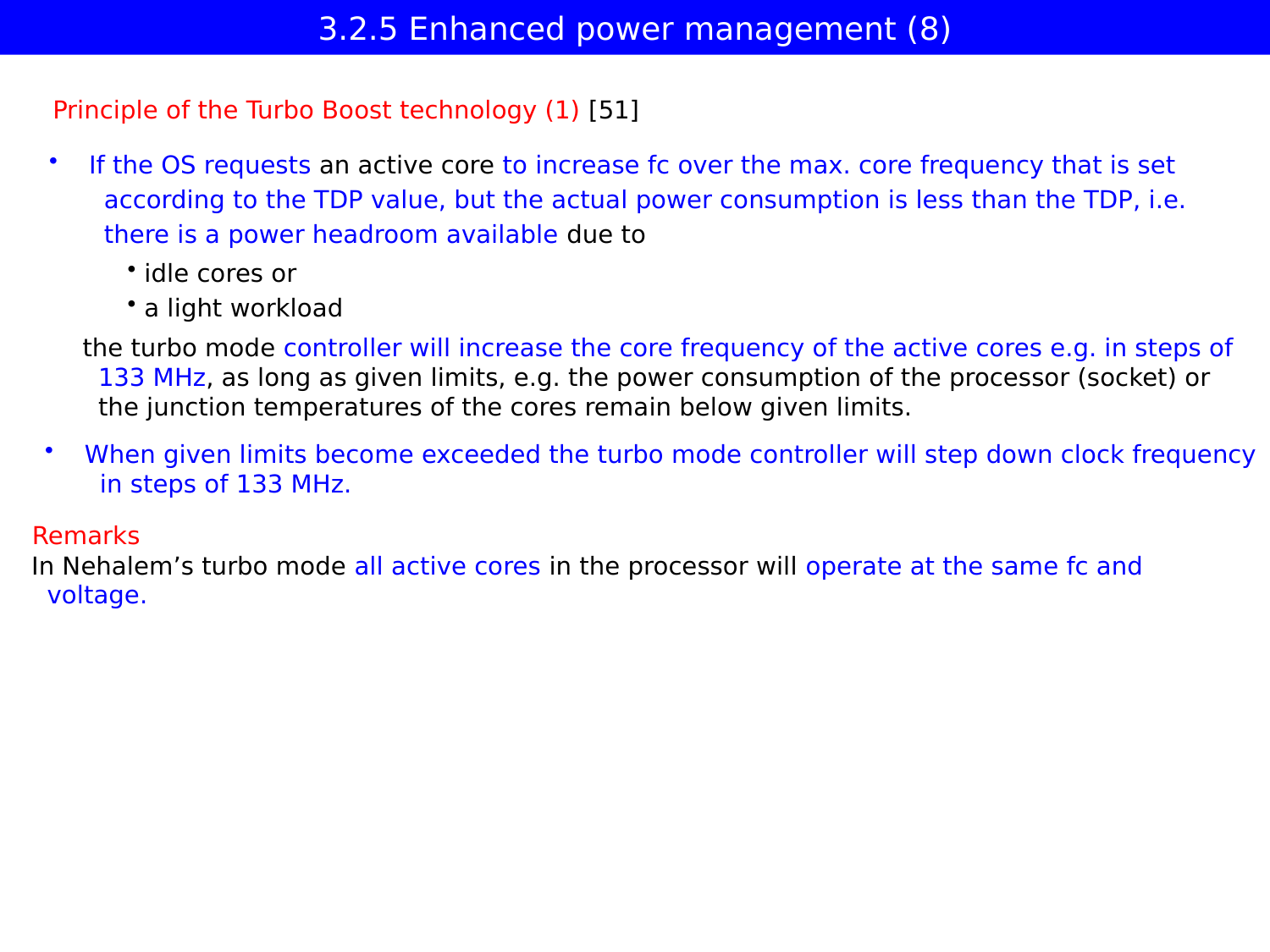

# 3.2.5 Enhanced power management (8)
Principle of the Turbo Boost technology (1) [51]
If the OS requests an active core to increase fc over the max. core frequency that is set
       according to the TDP value, but the actual power consumption is less than the TDP, i.e.
       there is a power headroom available due to
 idle cores or
 a light workload
the turbo mode controller will increase the core frequency of the active cores e.g. in steps of
  133 MHz, as long as given limits, e.g. the power consumption of the processor (socket) or
  the junction temperatures of the cores remain below given limits.
When given limits become exceeded the turbo mode controller will step down clock frequency
       in steps of 133 MHz.
Remarks
In Nehalem’s turbo mode all active cores in the processor will operate at the same fc and
  voltage.